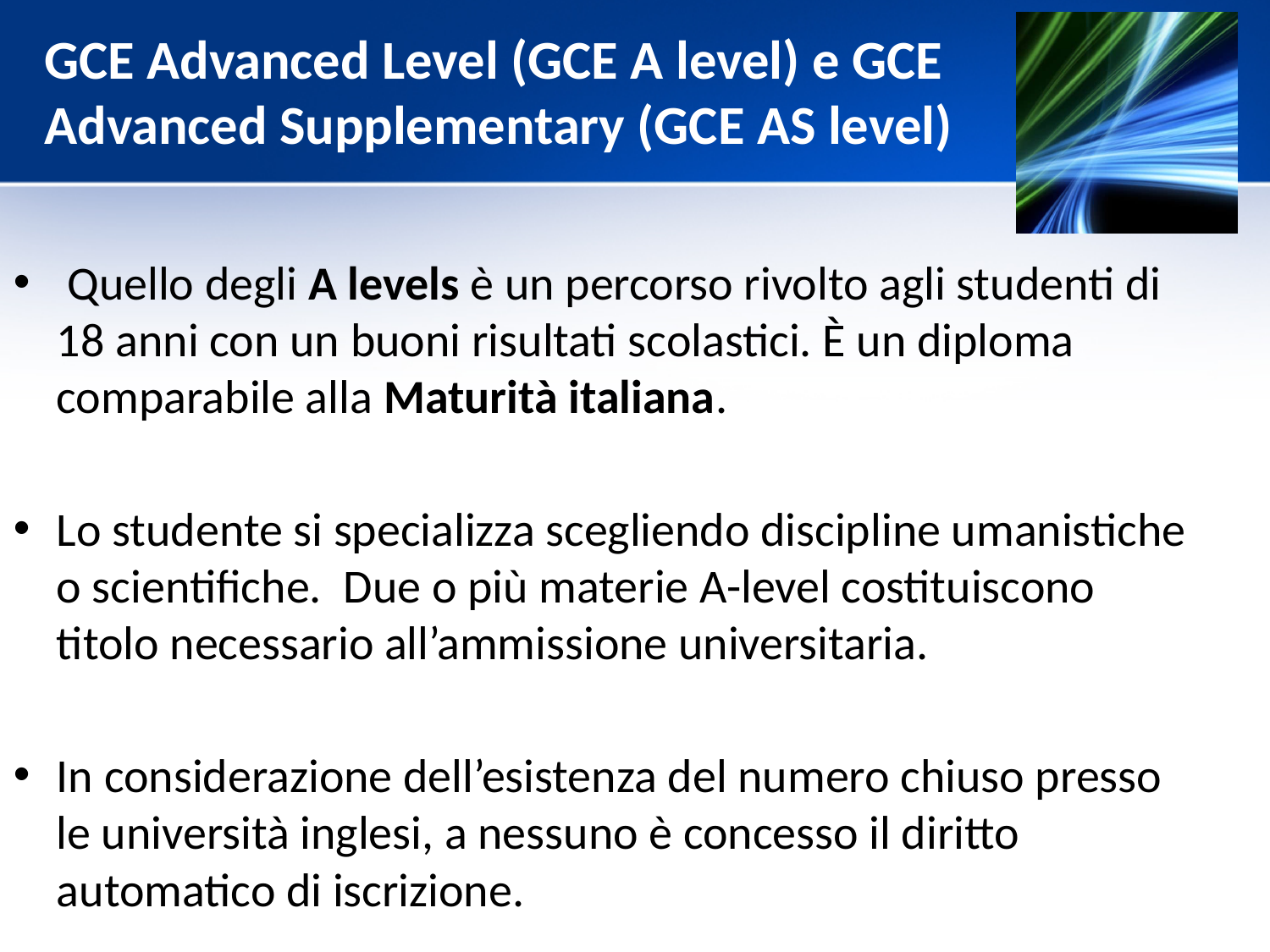

# GCE Advanced Level (GCE A level) e GCE Advanced Supplementary (GCE AS level)
 Quello degli A levels è un percorso rivolto agli studenti di 18 anni con un buoni risultati scolastici. È un diploma comparabile alla Maturità italiana.

Lo studente si specializza scegliendo discipline umanistiche o scientifiche.  Due o più materie A-level costituiscono titolo necessario all’ammissione universitaria.

In considerazione dell’esistenza del numero chiuso presso le università inglesi, a nessuno è concesso il diritto automatico di iscrizione.